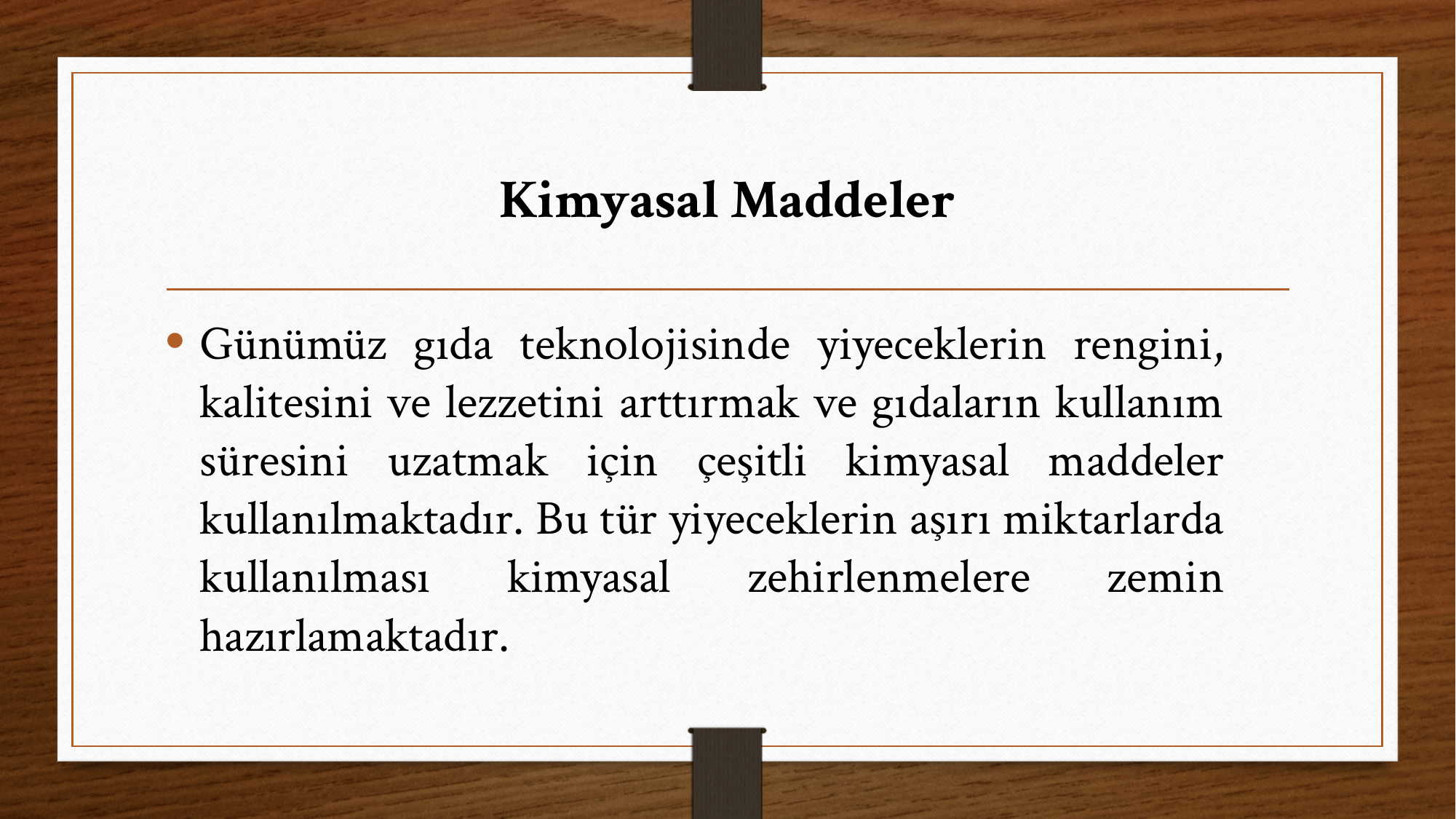

# Kimyasal Maddeler
Günümüz gıda teknolojisinde yiyeceklerin rengini, kalitesini ve lezzetini arttırmak ve gıdaların kullanım süresini uzatmak için çeşitli kimyasal maddeler kullanılmaktadır. Bu tür yiyeceklerin aşırı miktarlarda kullanılması kimyasal zehirlenmelere zemin hazırlamaktadır.